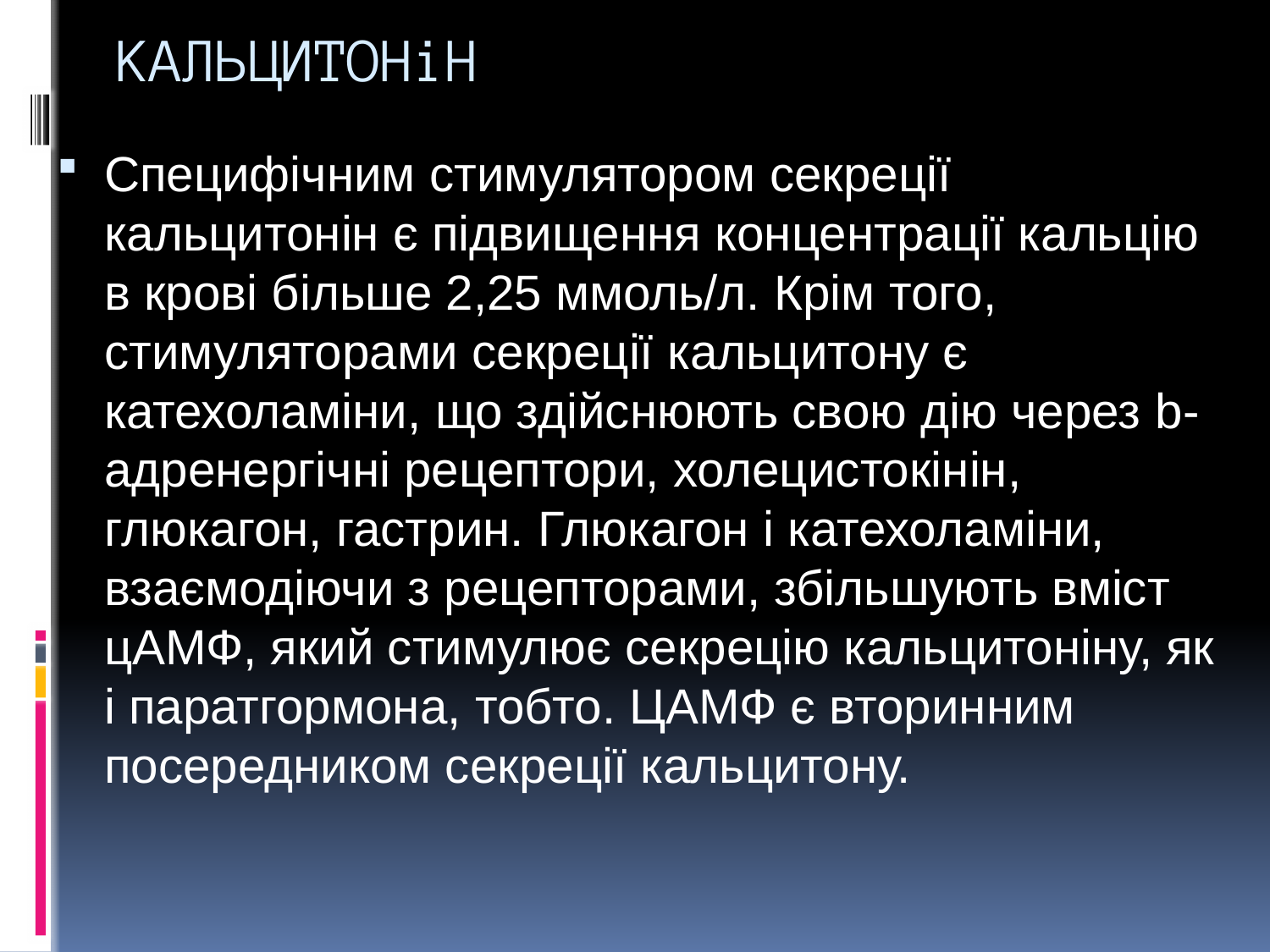

# КАЛЬЦИТОНіН
Специфічним стимулятором секреції кальцитонін є підвищення концентрації кальцію в крові більше 2,25 ммоль/л. Крім того, стимуляторами секреції кальцитону є катехоламіни, що здійснюють свою дію через b-адренергічні рецептори, холецистокінін, глюкагон, гастрин. Глюкагон і катехоламіни, взаємодіючи з рецепторами, збільшують вміст цАМФ, який стимулює секрецію кальцитоніну, як і паратгормона, тобто. ЦАМФ є вторинним посередником секреції кальцитону.